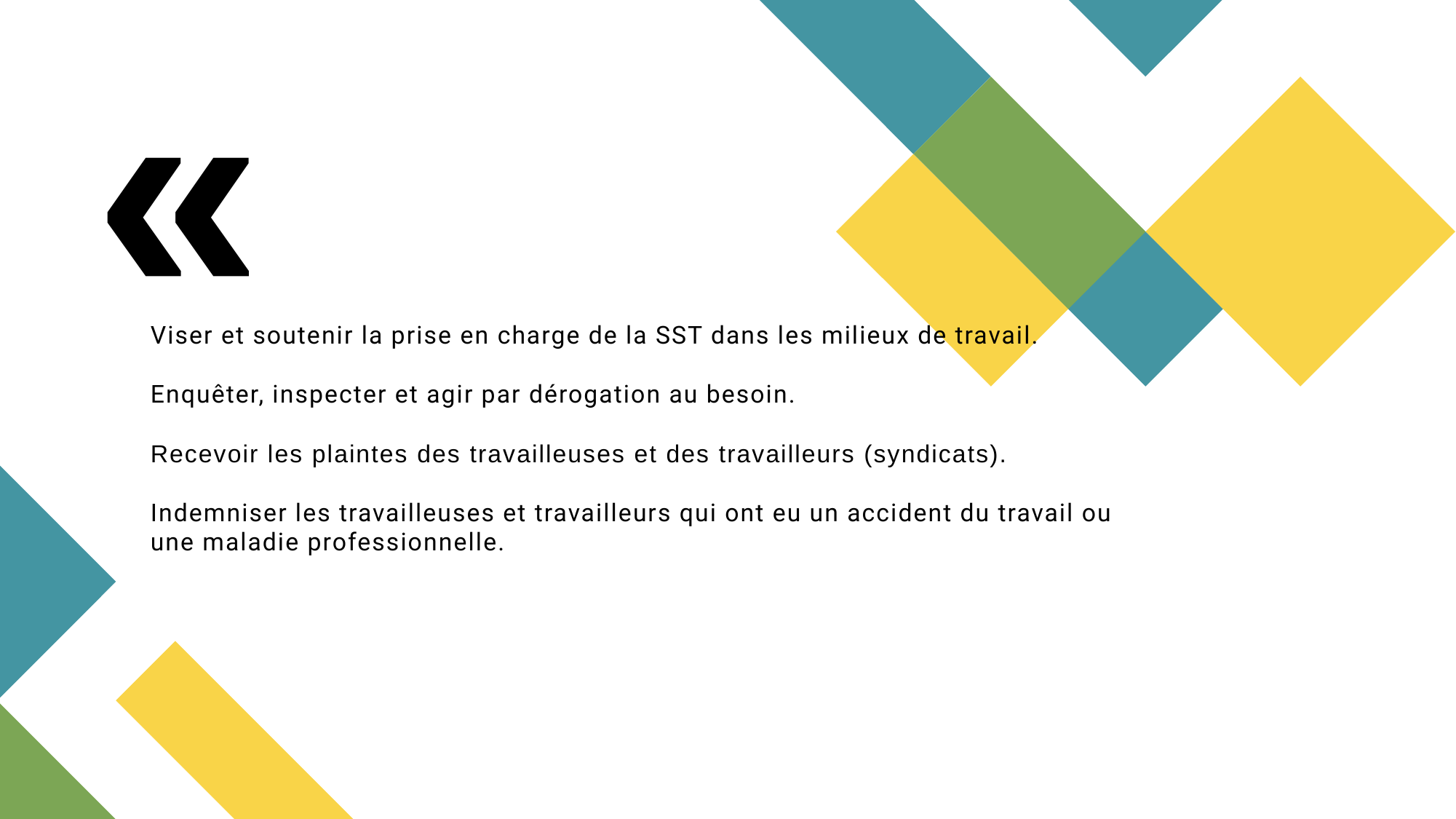

# Viser et soutenir la prise en charge de la SST dans les milieux de travail. Enquêter, inspecter et agir par dérogation au besoin. Recevoir les plaintes des travailleuses et des travailleurs (syndicats). Indemniser les travailleuses et travailleurs qui ont eu un accident du travail ou une maladie professionnelle.